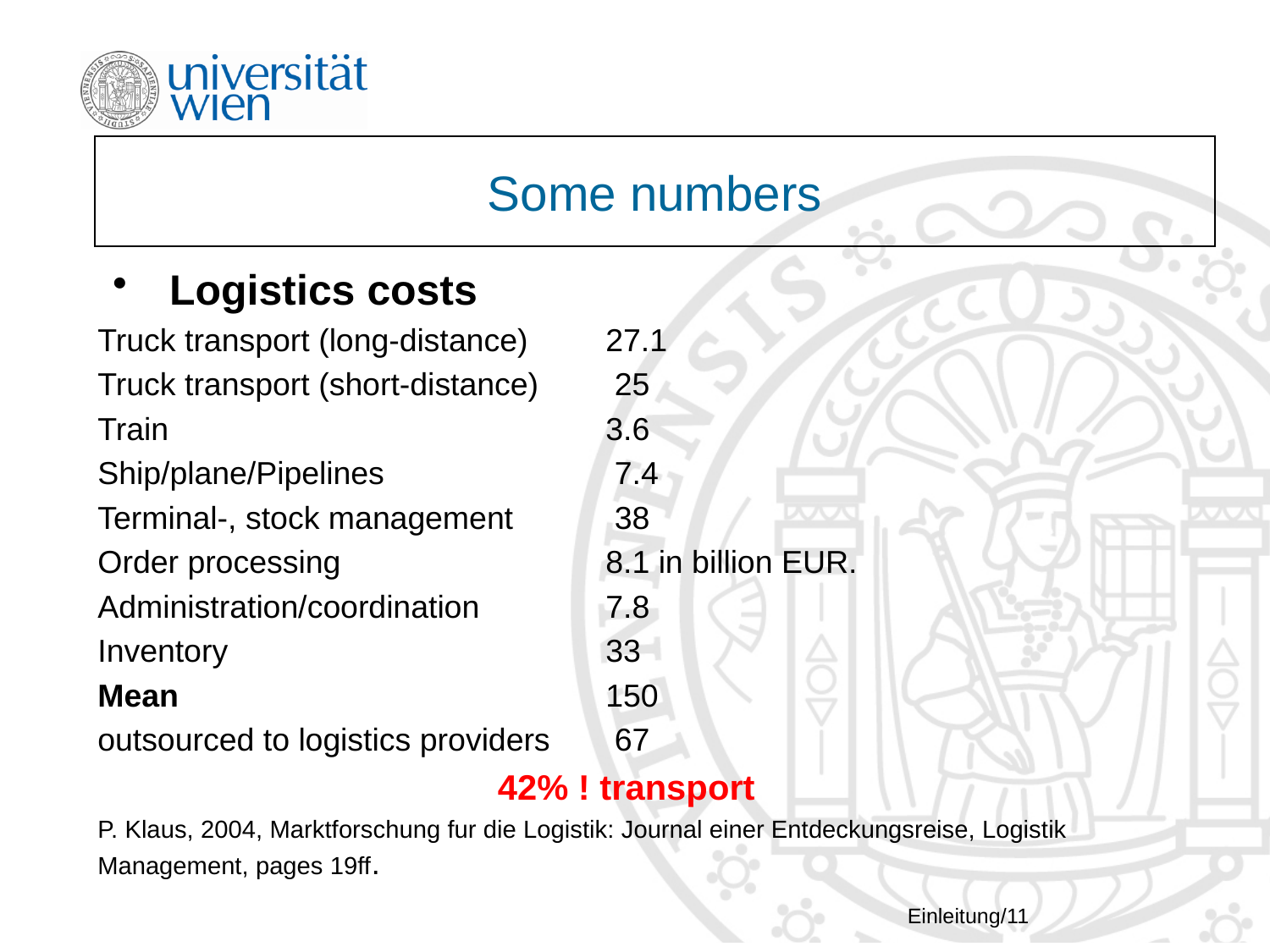

# Some numbers
 Logistics costs
Truck transport (long-distance) 	27.1
Truck transport (short-distance)	 25
Train 				3.6
Ship/plane/Pipelines		 7.4
Terminal-, stock management 	 38
Order processing 			8.1 in billion EUR.
Administration/coordination 	7.8
Inventory 			33
Mean 				150
outsourced to logistics providers	 67
                                             42% ! transport
P. Klaus, 2004, Marktforschung fur die Logistik: Journal einer Entdeckungsreise, Logistik Management, pages 19ff.